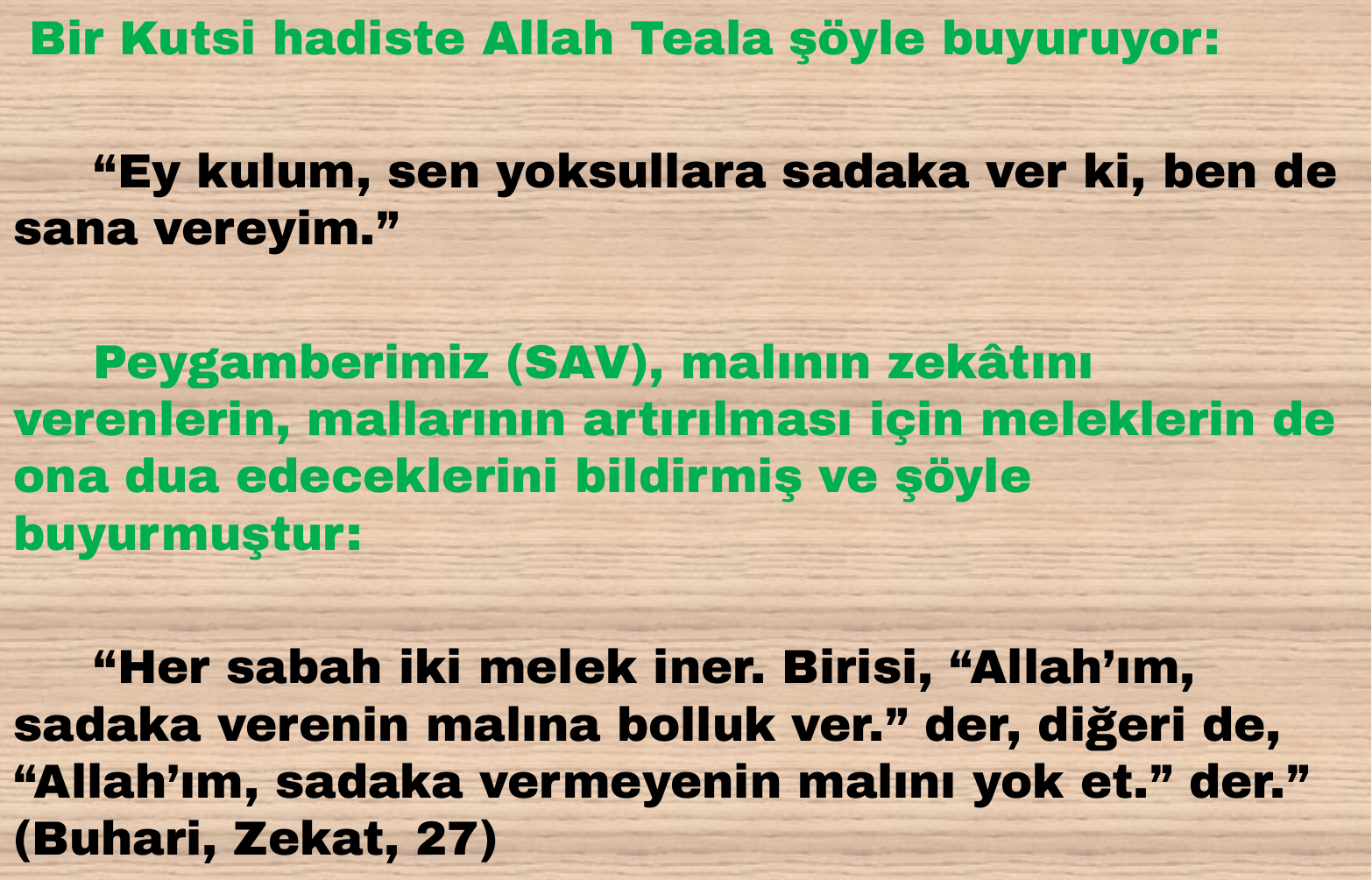

Bir Kutsi hadiste Allah Teala şöyle buyuruyor:

     “Ey kulum, sen yoksullara sadaka ver ki, ben de sana vereyim.”

     Peygamberimiz (SAV), malının zekâtını verenlerin, mallarının artırılması için meleklerin de ona dua edeceklerini bildirmiş ve şöyle buyurmuştur:

     “Her sabah iki melek iner. Birisi, “Allah’ım, sadaka verenin malına bolluk ver.” der, diğeri de, “Allah’ım, sadaka vermeyenin malını yok et.” der.” (Buhari, Zekat, 27)